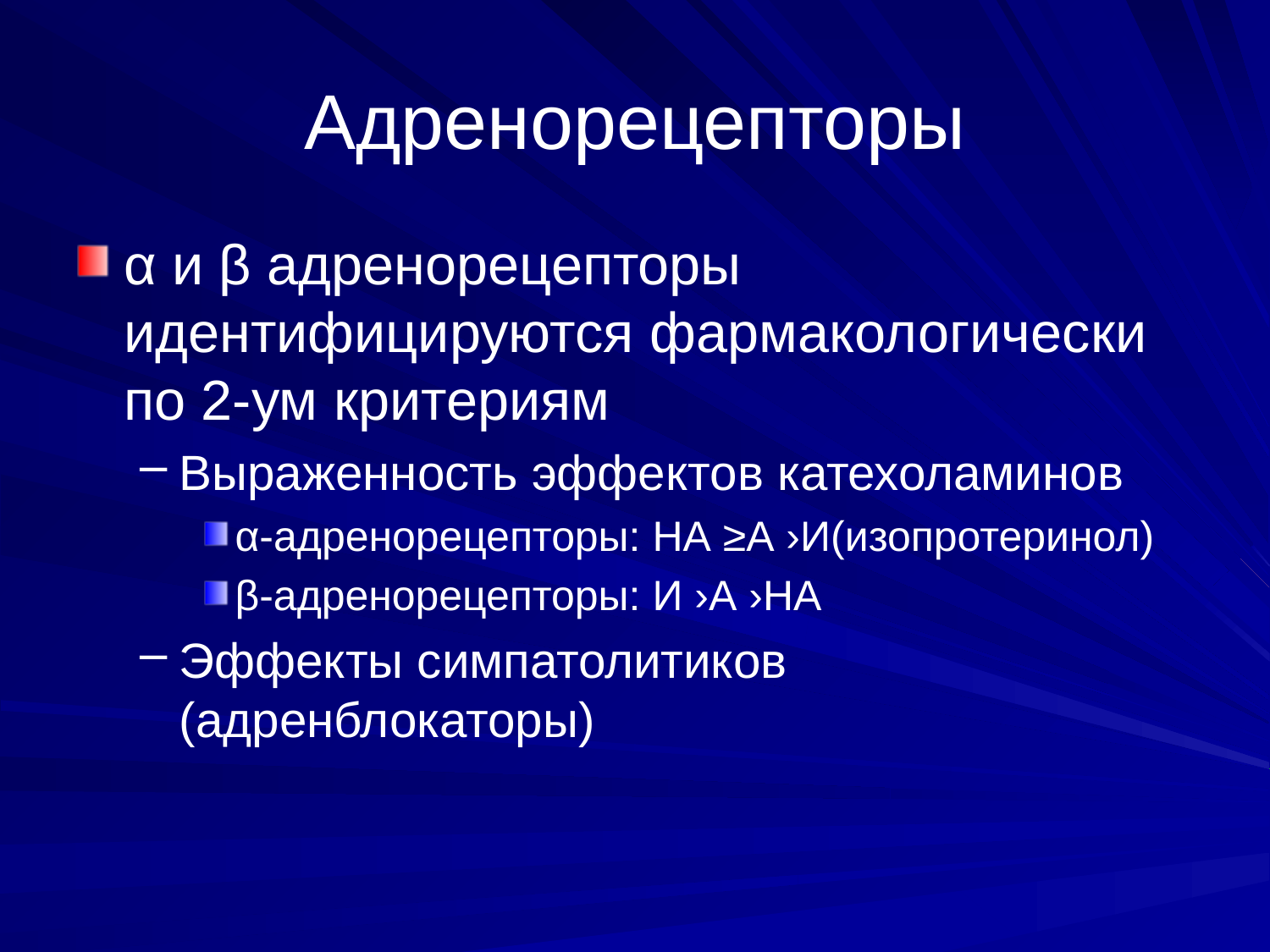

# Адренорецепторы
α и β адренорецепторы идентифицируются фармакологически по 2-ум критериям
Выраженность эффектов катехоламинов
α-адренорецепторы: НА ≥А ›И(изопротеринол)
β-адренорецепторы: И ›А ›НА
Эффекты симпатолитиков (адренблокаторы)